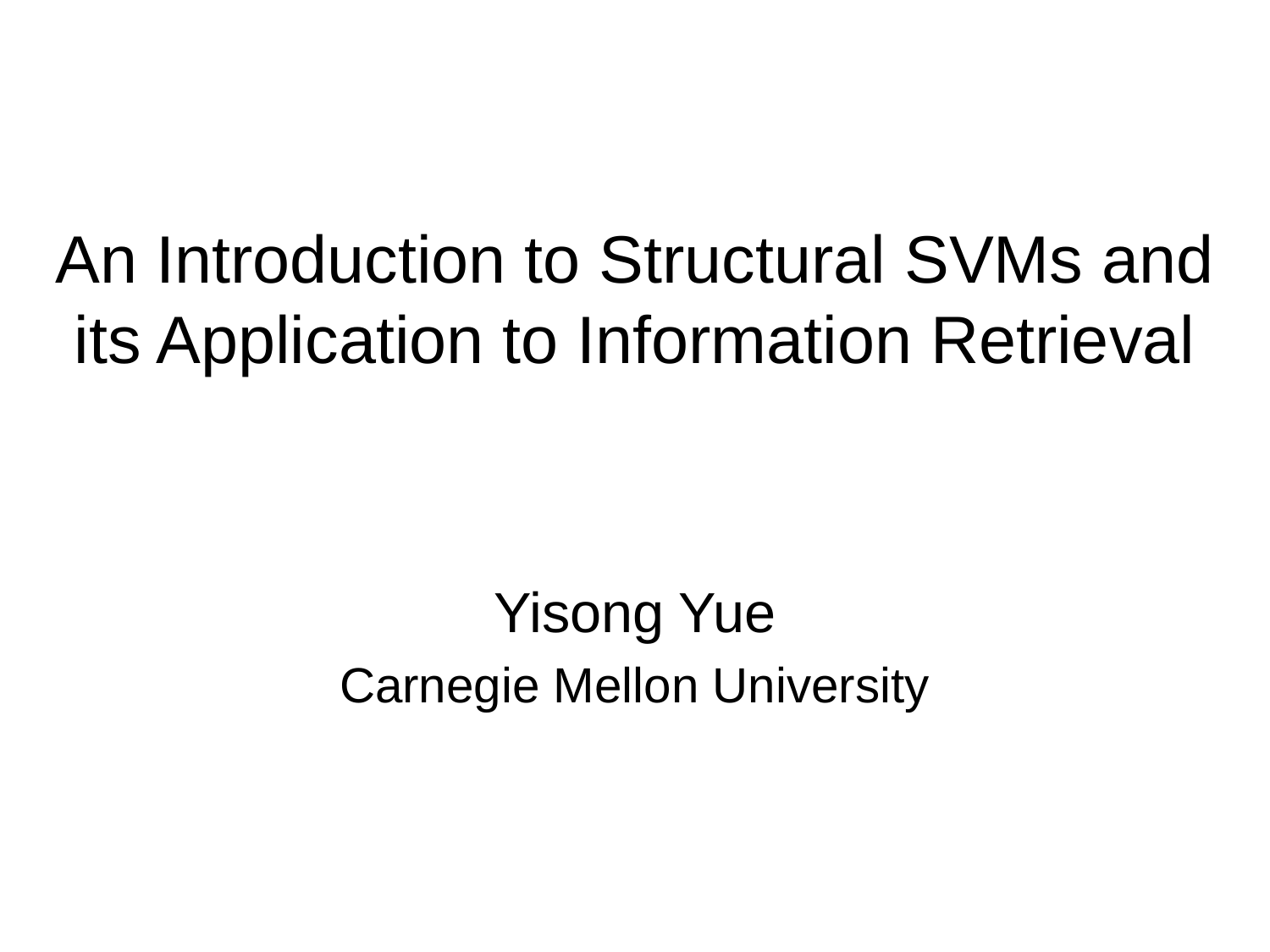

# An Introduction to Structural SVMs and its Application to Information Retrieval

Yisong Yue
Carnegie Mellon University